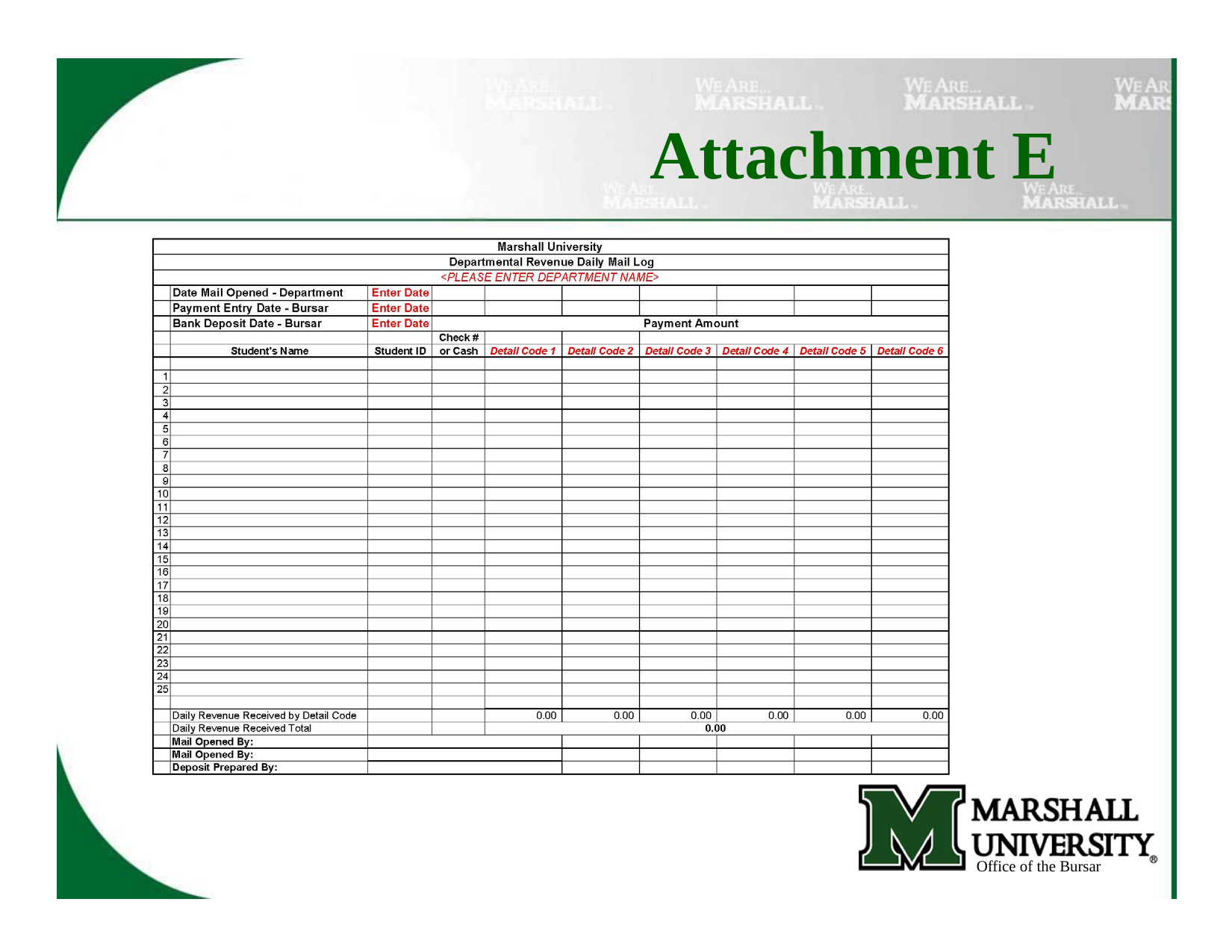

# Attachment E

Office of the Bursar